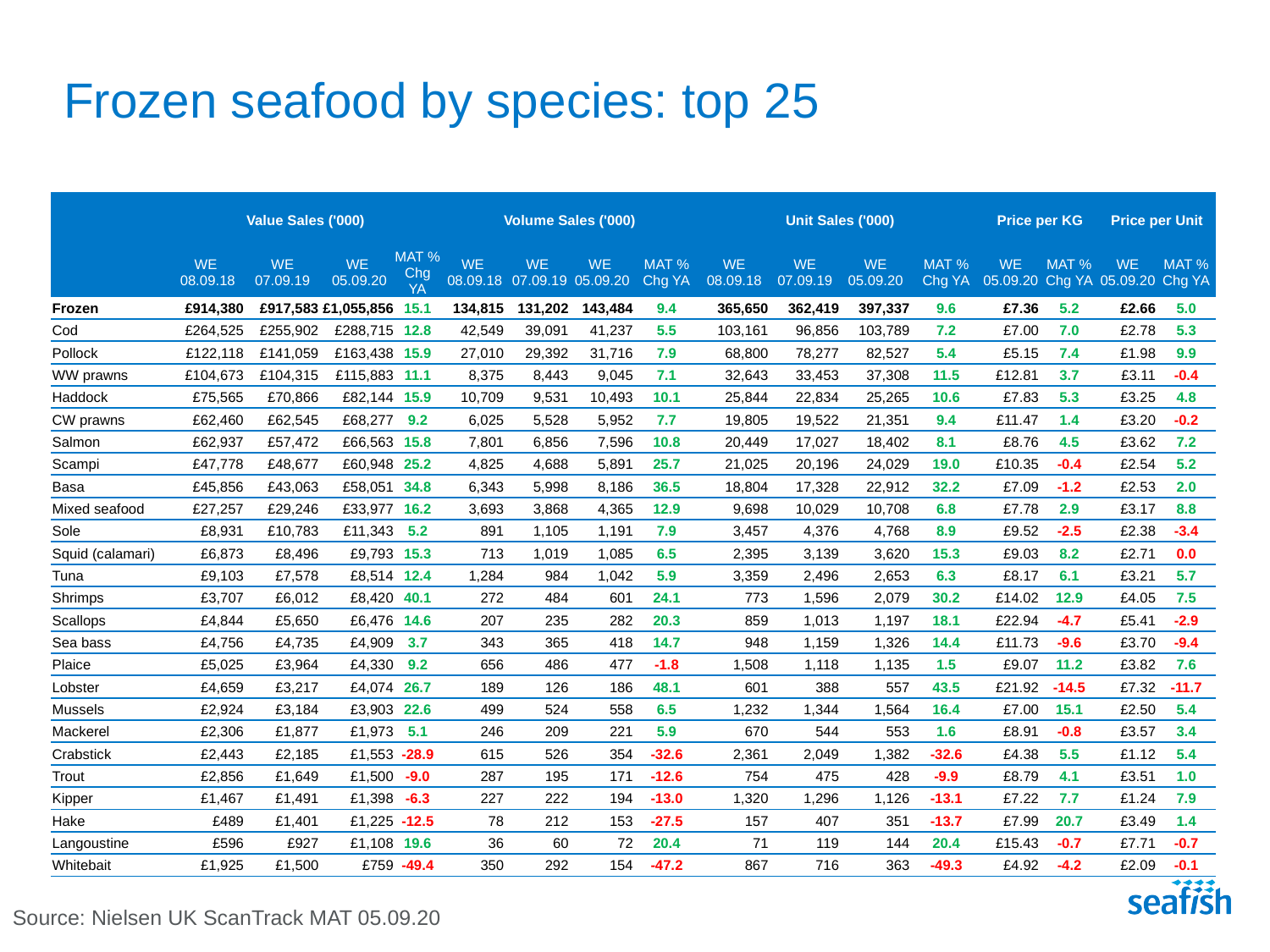

# Frozen seafood by species: top 25
|  | Value Sales ('000) |  |  |  | Volume Sales ('000) |  |  |  | Unit Sales ('000) |  |  |  | Price per KG |  | Price per Unit |  |
| --- | --- | --- | --- | --- | --- | --- | --- | --- | --- | --- | --- | --- | --- | --- | --- | --- |
|  | WE 08.09.18 | WE 07.09.19 | WE 05.09.20 | MAT % Chg YA | WE 08.09.18 | WE 07.09.19 | WE 05.09.20 | MAT % Chg YA | WE 08.09.18 | WE 07.09.19 | WE 05.09.20 | MAT % Chg YA | WE 05.09.20 | MAT % Chg YA | WE 05.09.20 | MAT % Chg YA |
| Frozen | £914,380 | £917,583 | £1,055,856 | 15.1 | 134,815 | 131,202 | 143,484 | 9.4 | 365,650 | 362,419 | 397,337 | 9.6 | £7.36 | 5.2 | £2.66 | 5.0 |
| Cod | £264,525 | £255,902 | £288,715 | 12.8 | 42,549 | 39,091 | 41,237 | 5.5 | 103,161 | 96,856 | 103,789 | 7.2 | £7.00 | 7.0 | £2.78 | 5.3 |
| Pollock | £122,118 | £141,059 | £163,438 | 15.9 | 27,010 | 29,392 | 31,716 | 7.9 | 68,800 | 78,277 | 82,527 | 5.4 | £5.15 | 7.4 | £1.98 | 9.9 |
| WW prawns | £104,673 | £104,315 | £115,883 | 11.1 | 8,375 | 8,443 | 9,045 | 7.1 | 32,643 | 33,453 | 37,308 | 11.5 | £12.81 | 3.7 | £3.11 | -0.4 |
| Haddock | £75,565 | £70,866 | £82,144 | 15.9 | 10,709 | 9,531 | 10,493 | 10.1 | 25,844 | 22,834 | 25,265 | 10.6 | £7.83 | 5.3 | £3.25 | 4.8 |
| CW prawns | £62,460 | £62,545 | £68,277 | 9.2 | 6,025 | 5,528 | 5,952 | 7.7 | 19,805 | 19,522 | 21,351 | 9.4 | £11.47 | 1.4 | £3.20 | -0.2 |
| Salmon | £62,937 | £57,472 | £66,563 | 15.8 | 7,801 | 6,856 | 7,596 | 10.8 | 20,449 | 17,027 | 18,402 | 8.1 | £8.76 | 4.5 | £3.62 | 7.2 |
| Scampi | £47,778 | £48,677 | £60,948 | 25.2 | 4,825 | 4,688 | 5,891 | 25.7 | 21,025 | 20,196 | 24,029 | 19.0 | £10.35 | -0.4 | £2.54 | 5.2 |
| Basa | £45,856 | £43,063 | £58,051 | 34.8 | 6,343 | 5,998 | 8,186 | 36.5 | 18,804 | 17,328 | 22,912 | 32.2 | £7.09 | -1.2 | £2.53 | 2.0 |
| Mixed seafood | £27,257 | £29,246 | £33,977 | 16.2 | 3,693 | 3,868 | 4,365 | 12.9 | 9,698 | 10,029 | 10,708 | 6.8 | £7.78 | 2.9 | £3.17 | 8.8 |
| Sole | £8,931 | £10,783 | £11,343 | 5.2 | 891 | 1,105 | 1,191 | 7.9 | 3,457 | 4,376 | 4,768 | 8.9 | £9.52 | -2.5 | £2.38 | -3.4 |
| Squid (calamari) | £6,873 | £8,496 | £9,793 | 15.3 | 713 | 1,019 | 1,085 | 6.5 | 2,395 | 3,139 | 3,620 | 15.3 | £9.03 | 8.2 | £2.71 | 0.0 |
| Tuna | £9,103 | £7,578 | £8,514 | 12.4 | 1,284 | 984 | 1,042 | 5.9 | 3,359 | 2,496 | 2,653 | 6.3 | £8.17 | 6.1 | £3.21 | 5.7 |
| Shrimps | £3,707 | £6,012 | £8,420 | 40.1 | 272 | 484 | 601 | 24.1 | 773 | 1,596 | 2,079 | 30.2 | £14.02 | 12.9 | £4.05 | 7.5 |
| Scallops | £4,844 | £5,650 | £6,476 | 14.6 | 207 | 235 | 282 | 20.3 | 859 | 1,013 | 1,197 | 18.1 | £22.94 | -4.7 | £5.41 | -2.9 |
| Sea bass | £4,756 | £4,735 | £4,909 | 3.7 | 343 | 365 | 418 | 14.7 | 948 | 1,159 | 1,326 | 14.4 | £11.73 | -9.6 | £3.70 | -9.4 |
| Plaice | £5,025 | £3,964 | £4,330 | 9.2 | 656 | 486 | 477 | -1.8 | 1,508 | 1,118 | 1,135 | 1.5 | £9.07 | 11.2 | £3.82 | 7.6 |
| Lobster | £4,659 | £3,217 | £4,074 | 26.7 | 189 | 126 | 186 | 48.1 | 601 | 388 | 557 | 43.5 | £21.92 | -14.5 | £7.32 | -11.7 |
| Mussels | £2,924 | £3,184 | £3,903 | 22.6 | 499 | 524 | 558 | 6.5 | 1,232 | 1,344 | 1,564 | 16.4 | £7.00 | 15.1 | £2.50 | 5.4 |
| Mackerel | £2,306 | £1,877 | £1,973 | 5.1 | 246 | 209 | 221 | 5.9 | 670 | 544 | 553 | 1.6 | £8.91 | -0.8 | £3.57 | 3.4 |
| Crabstick | £2,443 | £2,185 | £1,553 | -28.9 | 615 | 526 | 354 | -32.6 | 2,361 | 2,049 | 1,382 | -32.6 | £4.38 | 5.5 | £1.12 | 5.4 |
| Trout | £2,856 | £1,649 | £1,500 | -9.0 | 287 | 195 | 171 | -12.6 | 754 | 475 | 428 | -9.9 | £8.79 | 4.1 | £3.51 | 1.0 |
| Kipper | £1,467 | £1,491 | £1,398 | -6.3 | 227 | 222 | 194 | -13.0 | 1,320 | 1,296 | 1,126 | -13.1 | £7.22 | 7.7 | £1.24 | 7.9 |
| Hake | £489 | £1,401 | £1,225 | -12.5 | 78 | 212 | 153 | -27.5 | 157 | 407 | 351 | -13.7 | £7.99 | 20.7 | £3.49 | 1.4 |
| Langoustine | £596 | £927 | £1,108 | 19.6 | 36 | 60 | 72 | 20.4 | 71 | 119 | 144 | 20.4 | £15.43 | -0.7 | £7.71 | -0.7 |
| Whitebait | £1,925 | £1,500 | £759 | -49.4 | 350 | 292 | 154 | -47.2 | 867 | 716 | 363 | -49.3 | £4.92 | -4.2 | £2.09 | -0.1 |
Source: Nielsen UK ScanTrack MAT 05.09.20